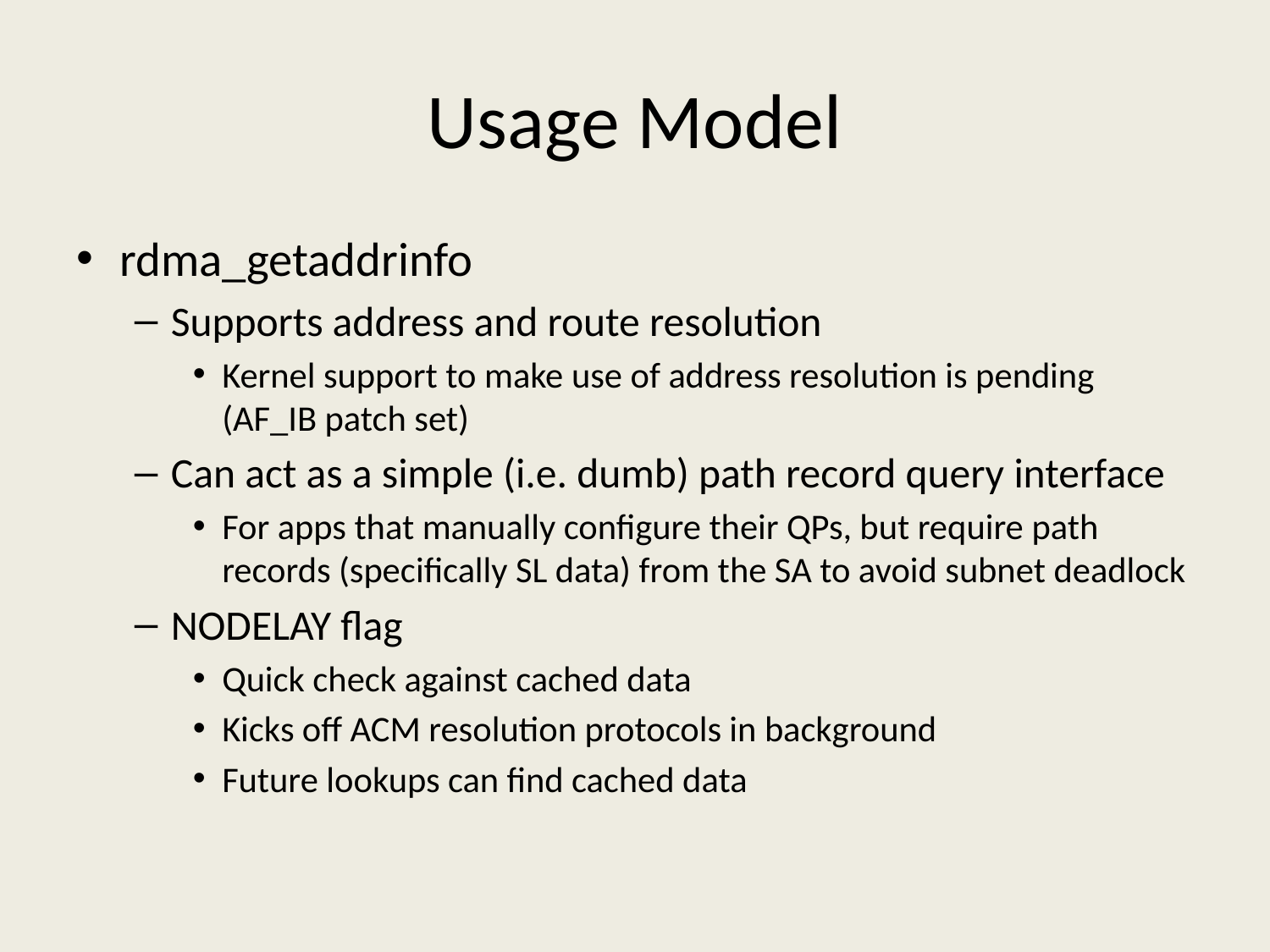

# Usage Model
rdma_getaddrinfo
Supports address and route resolution
Kernel support to make use of address resolution is pending (AF_IB patch set)
Can act as a simple (i.e. dumb) path record query interface
For apps that manually configure their QPs, but require path records (specifically SL data) from the SA to avoid subnet deadlock
NODELAY flag
Quick check against cached data
Kicks off ACM resolution protocols in background
Future lookups can find cached data